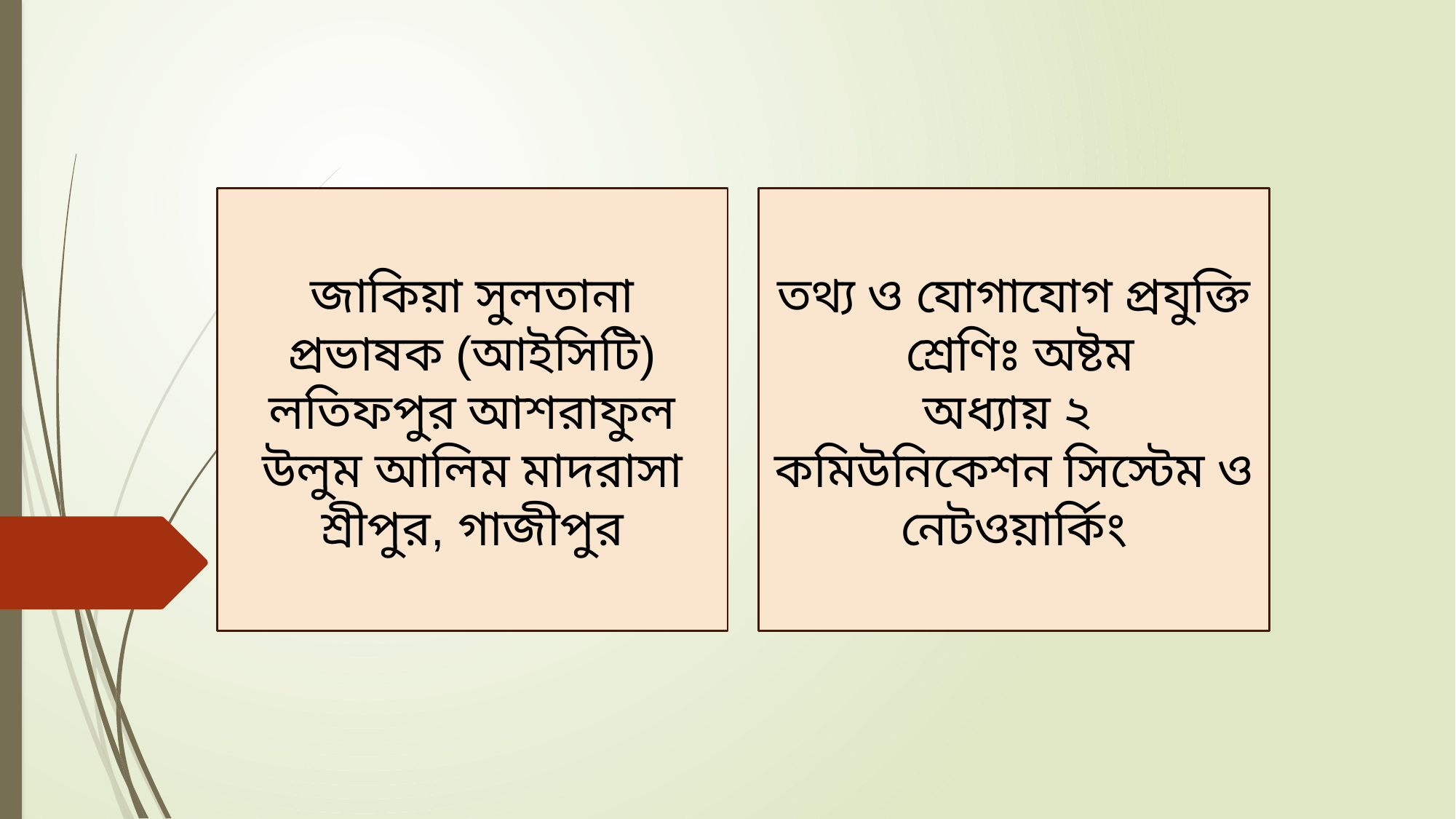

জাকিয়া সুলতানা
প্রভাষক (আইসিটি)
লতিফপুর আশরাফুল উলুম আলিম মাদরাসা
শ্রীপুর, গাজীপুর
তথ্য ও যোগাযোগ প্রযুক্তি
 শ্রেণিঃ অষ্টম
অধ্যায় ২
কমিউনিকেশন সিস্টেম ও নেটওয়ার্কিং